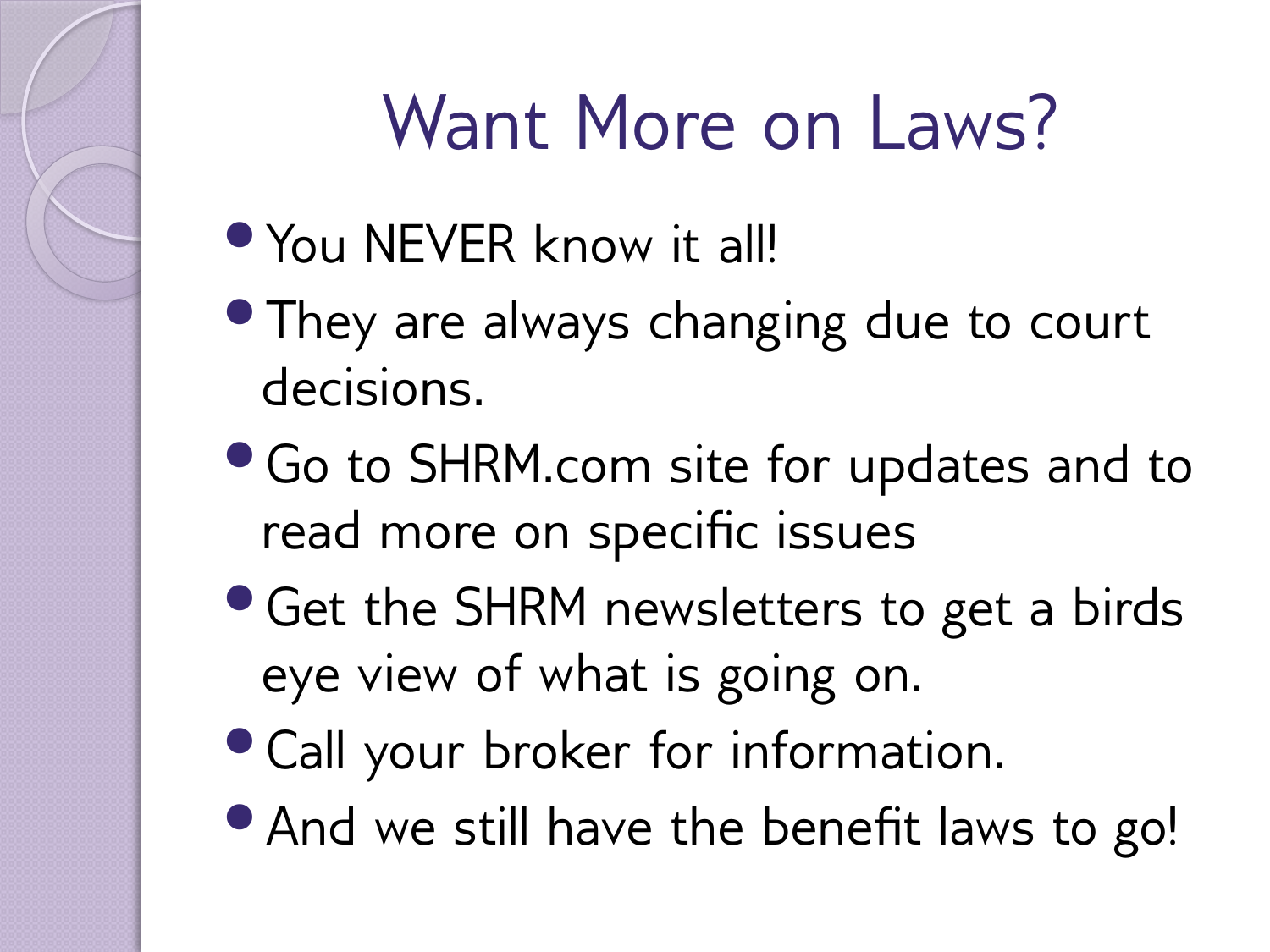

# Want More on Laws?
You NEVER know it all!
They are always changing due to court decisions.
Go to SHRM.com site for updates and to read more on specific issues
Get the SHRM newsletters to get a birds eye view of what is going on.
Call your broker for information.
And we still have the benefit laws to go!